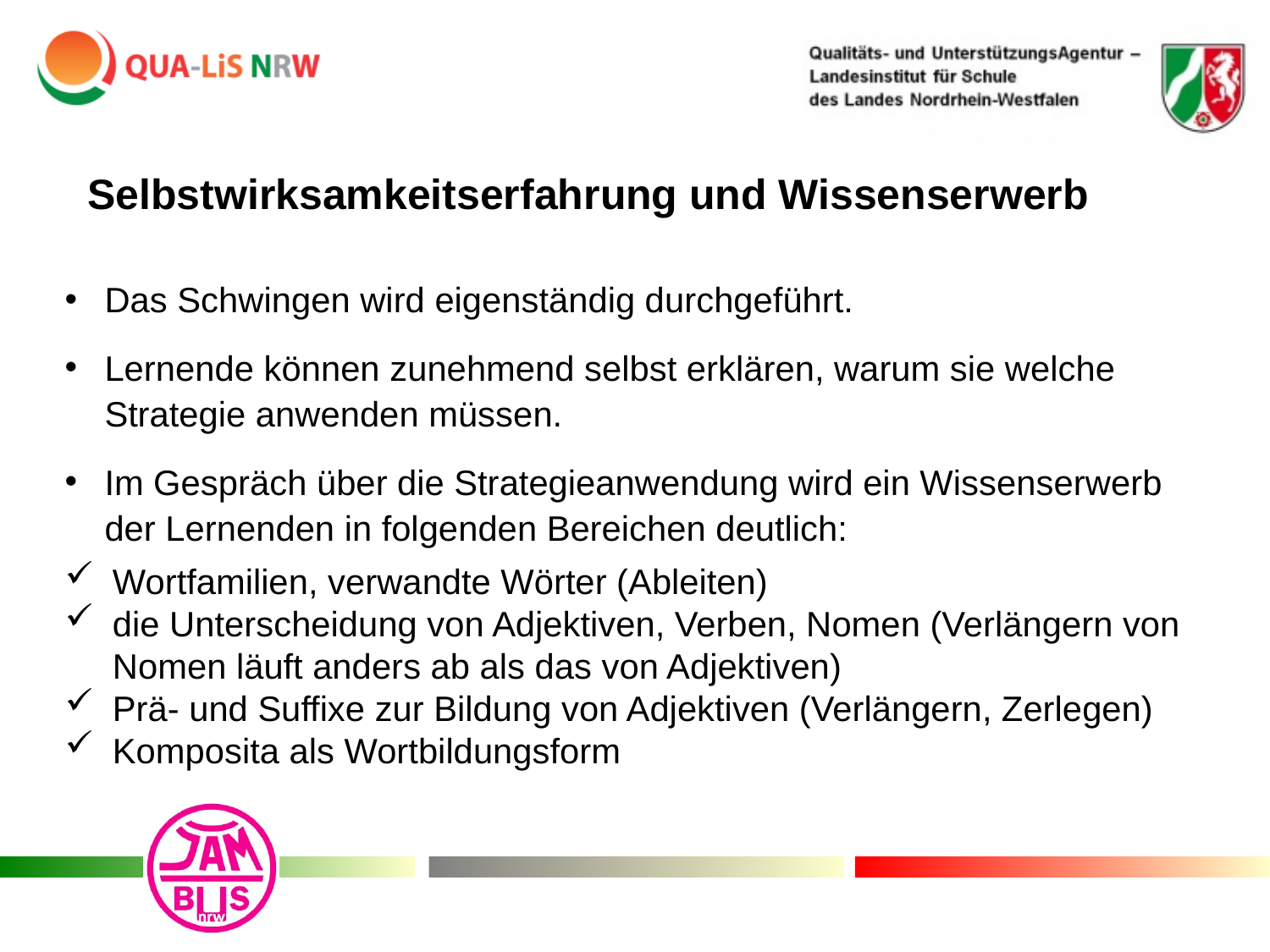

Selbstwirksamkeitserfahrung und Wissenserwerb
Das Schwingen wird eigenständig durchgeführt.
Lernende können zunehmend selbst erklären, warum sie welche Strategie anwenden müssen.
Im Gespräch über die Strategieanwendung wird ein Wissenserwerb der Lernenden in folgenden Bereichen deutlich:
Wortfamilien, verwandte Wörter (Ableiten)
die Unterscheidung von Adjektiven, Verben, Nomen (Verlängern von Nomen läuft anders ab als das von Adjektiven)
Prä- und Suffixe zur Bildung von Adjektiven (Verlängern, Zerlegen)
Komposita als Wortbildungsform